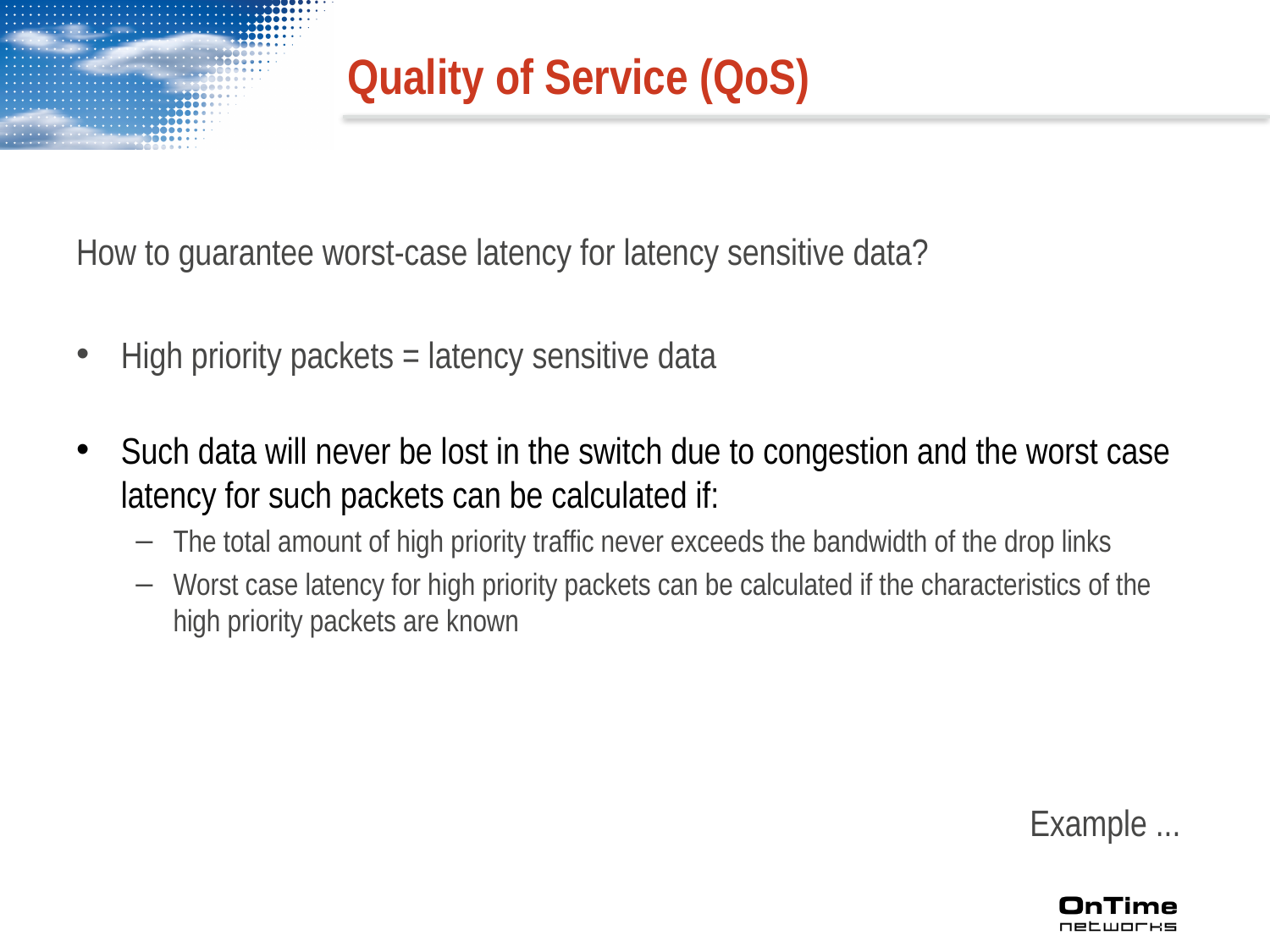

# Quality of Service (QoS)
How to guarantee worst-case latency for latency sensitive data?

High priority packets = latency sensitive data
Such data will never be lost in the switch due to congestion and the worst case latency for such packets can be calculated if:
The total amount of high priority traffic never exceeds the bandwidth of the drop links
Worst case latency for high priority packets can be calculated if the characteristics of the high priority packets are known

Example ...